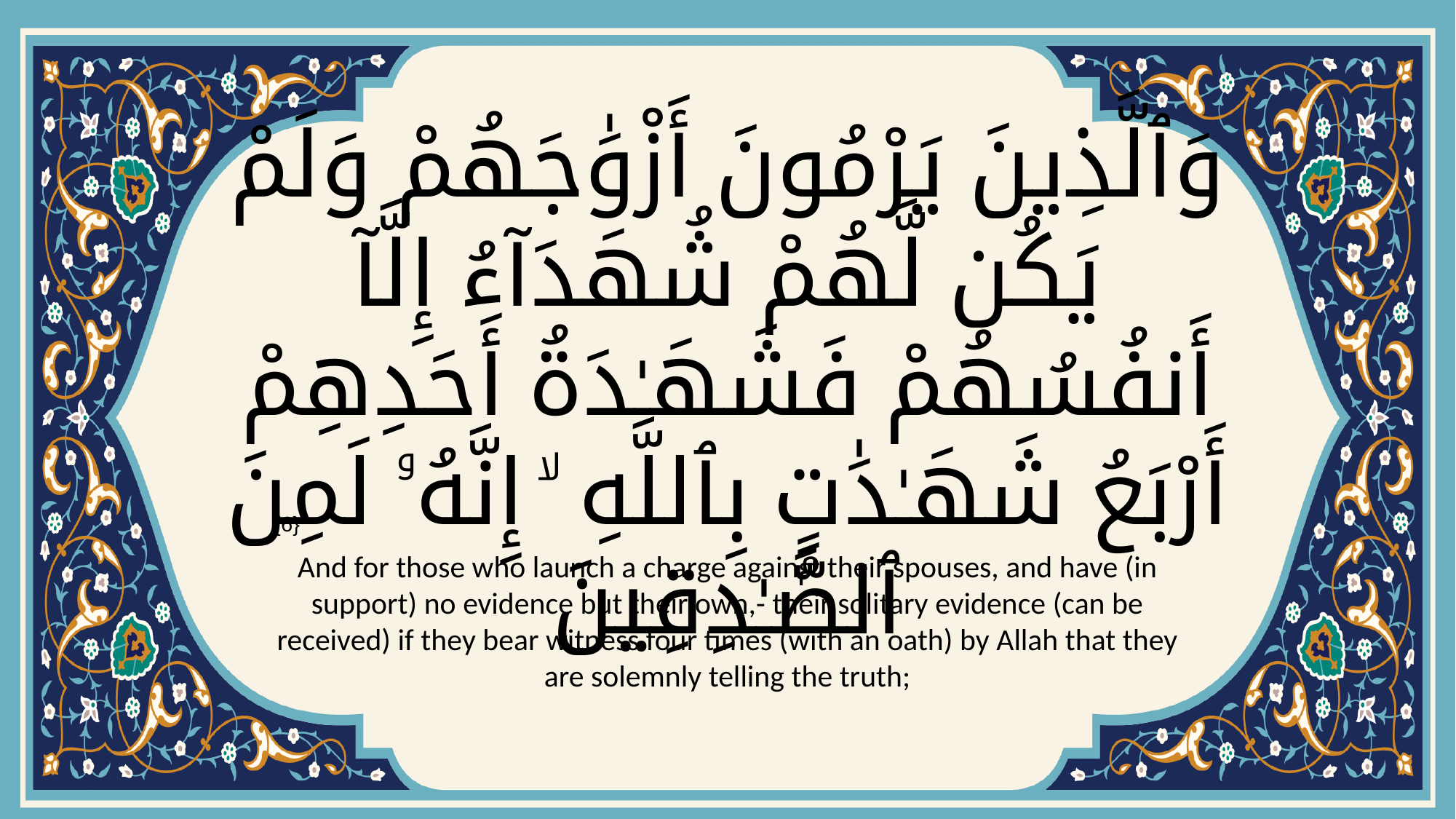

# وَٱلَّذِينَ يَرْمُونَ أَزْوَٰجَهُمْ وَلَمْ يَكُن لَّهُمْ شُهَدَآءُ إِلَّآ أَنفُسُهُمْ فَشَهَـٰدَةُ أَحَدِهِمْ أَرْبَعُ شَهَـٰدَٰتٍۭ بِٱللَّهِ ۙ إِنَّهُۥ لَمِنَ ٱلصَّـٰدِقِينَ
{6}
And for those who launch a charge against their spouses, and have (in support) no evidence but their own,- their solitary evidence (can be received) if they bear witness four times (with an oath) by Allah that they are solemnly telling the truth;